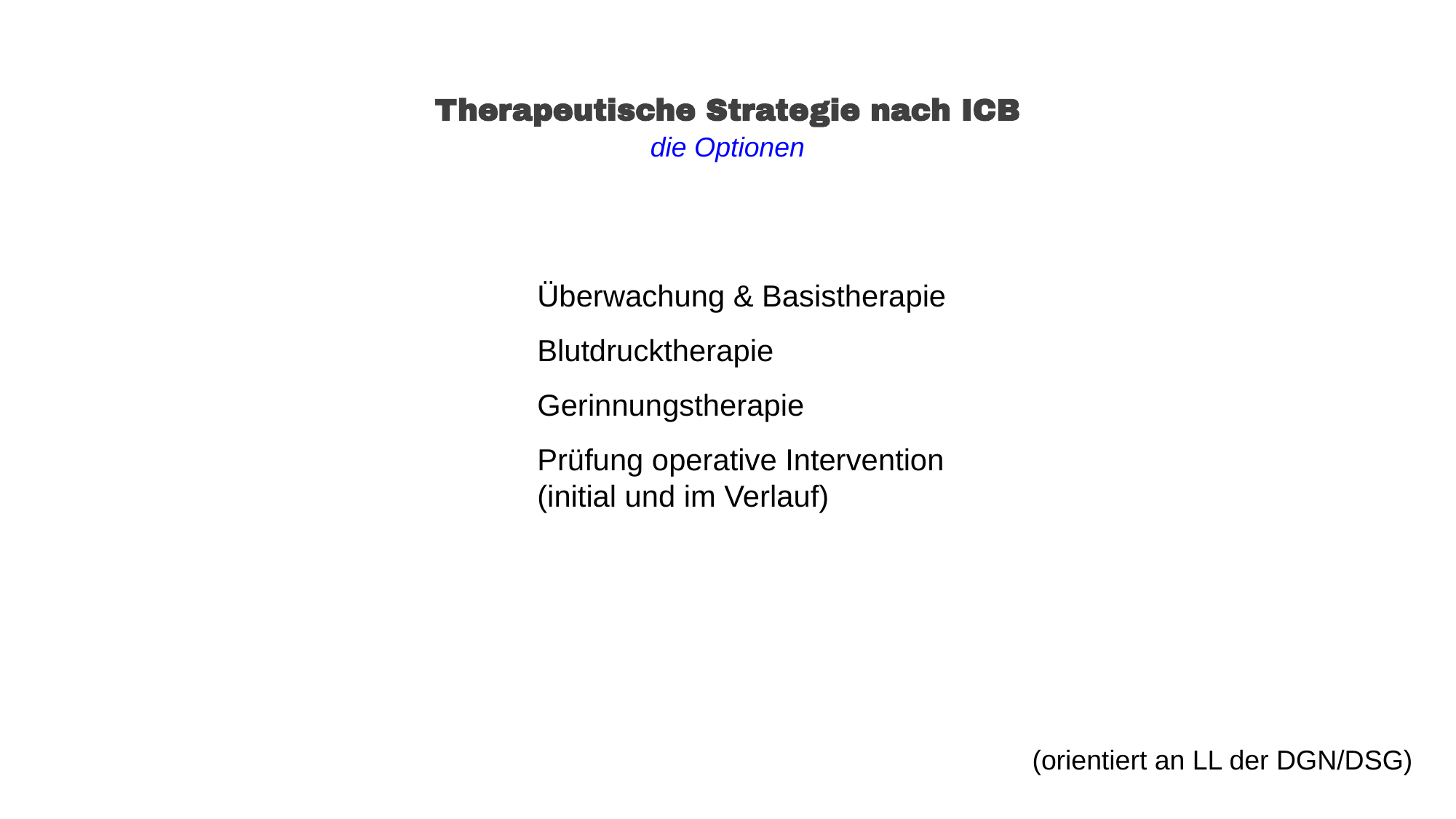

Entwicklung des Hirninfarktes
Therapeutische Strategie nach ICB
die Optionen
Überwachung & Basistherapie
Blutdrucktherapie
Gerinnungstherapie
Prüfung operative Intervention (initial und im Verlauf)

(orientiert an LL der DGN/DSG)